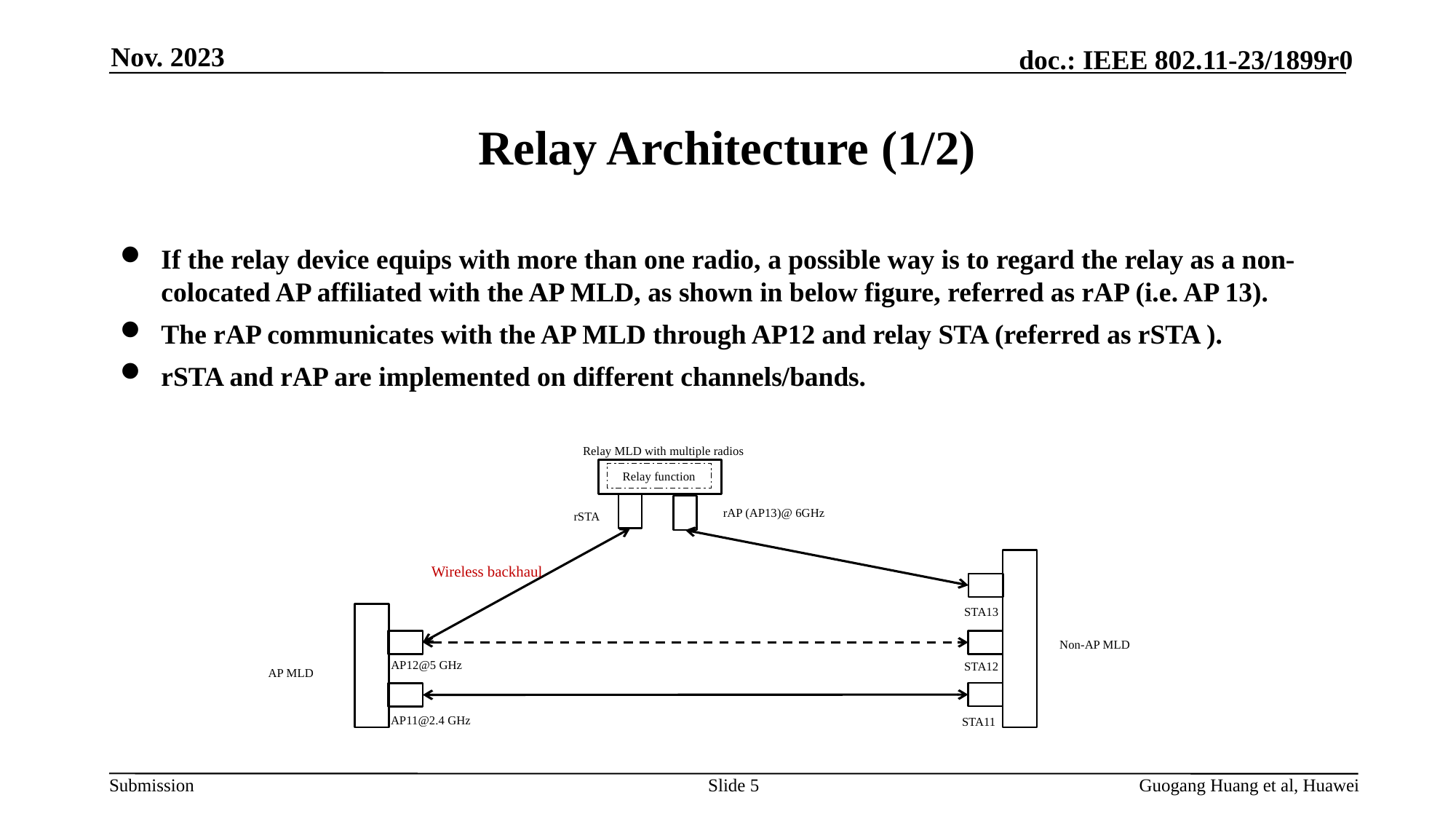

Nov. 2023
# Relay Architecture (1/2)
If the relay device equips with more than one radio, a possible way is to regard the relay as a non-colocated AP affiliated with the AP MLD, as shown in below figure, referred as rAP (i.e. AP 13).
The rAP communicates with the AP MLD through AP12 and relay STA (referred as rSTA ).
rSTA and rAP are implemented on different channels/bands.

Relay MLD with multiple radios

Relay function
5GHz
rAP (AP13)@ 6GHz
6GHz
rSTA

Wireless backhaul

STA13

Non-AP MLD
MLD common MAC

AP12@5 GHz
STA12
AP MLD

AP11@2.4 GHz
STA11
Slide 5
Guogang Huang et al, Huawei